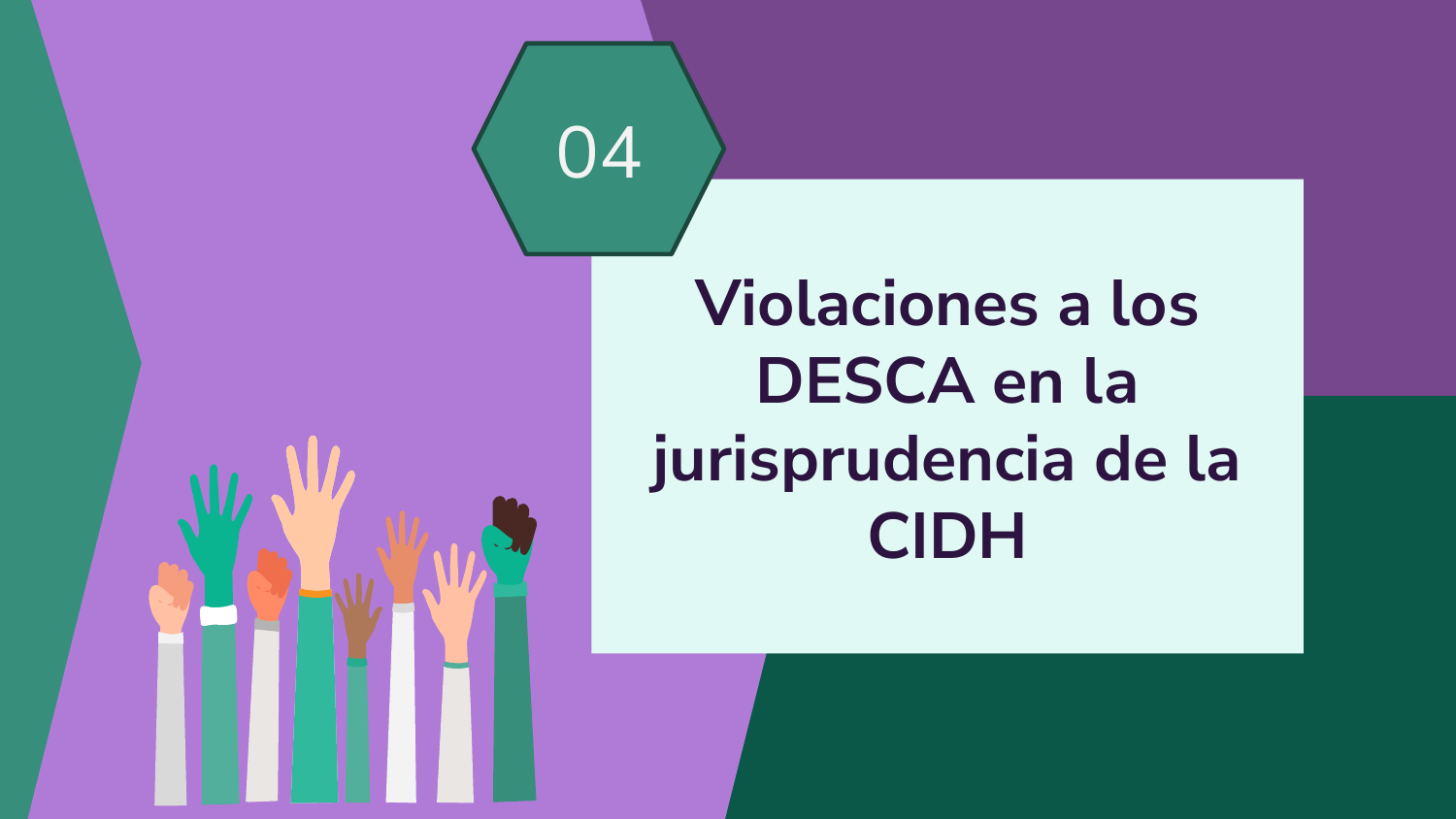

04
# Violaciones a los DESCA en la jurisprudencia de la CIDH